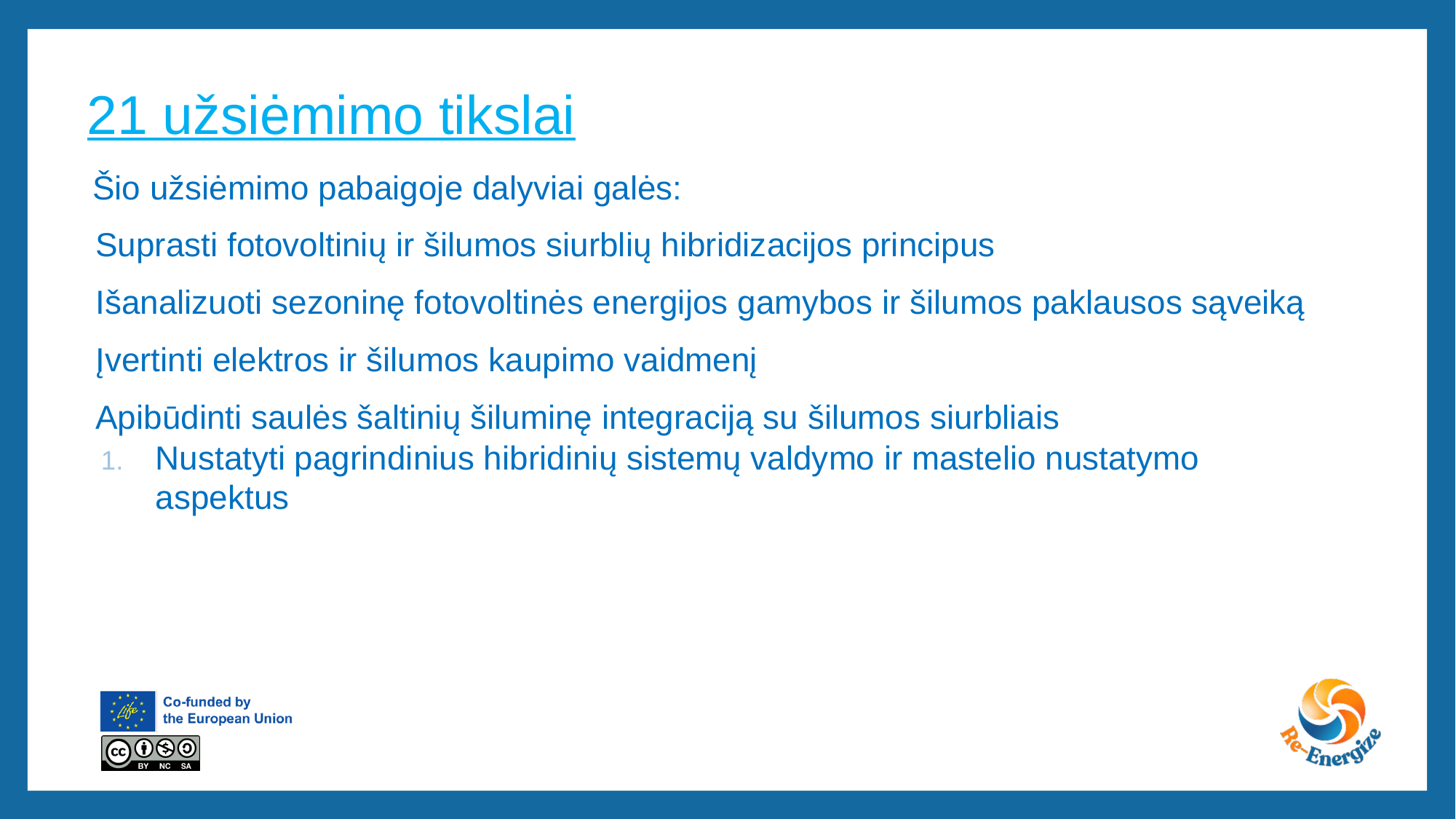

# 21 užsiėmimo tikslai
Šio užsiėmimo pabaigoje dalyviai galės:
Suprasti fotovoltinių ir šilumos siurblių hibridizacijos principus
Išanalizuoti sezoninę fotovoltinės energijos gamybos ir šilumos paklausos sąveiką
Įvertinti elektros ir šilumos kaupimo vaidmenį
Apibūdinti saulės šaltinių šiluminę integraciją su šilumos siurbliais
Nustatyti pagrindinius hibridinių sistemų valdymo ir mastelio nustatymo aspektus